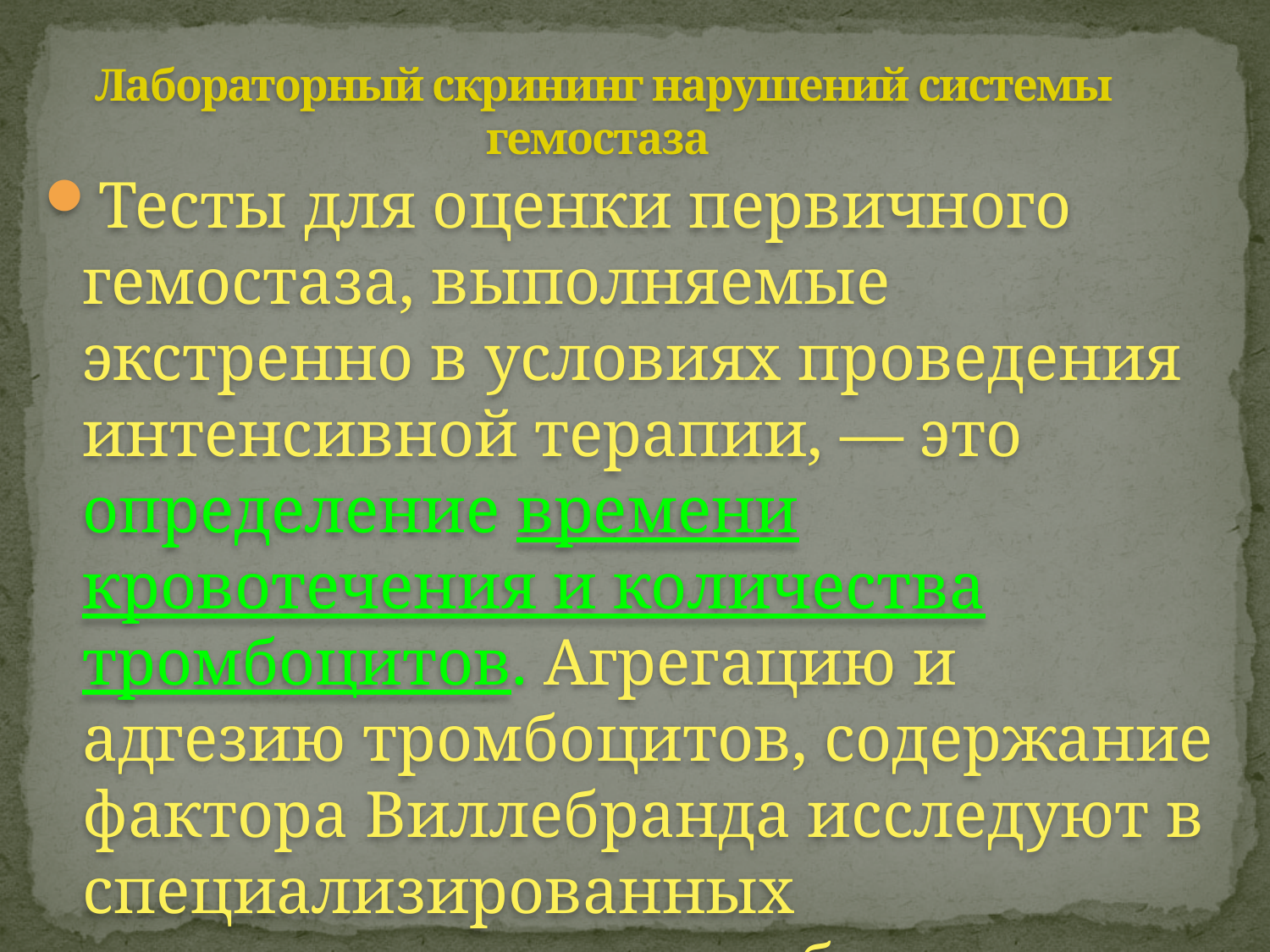

# Лабораторный скрининг нарушений системы гемостаза
Тесты для оценки первичного гемостаза, выполняемые экстренно в условиях проведения интенсивной терапии, — это определение времени кровотечения и количества тромбоцитов. Агрегацию и адгезию тромбоцитов, содержание фактора Виллебранда исследуют в специализированных коагулологических лабораториях.